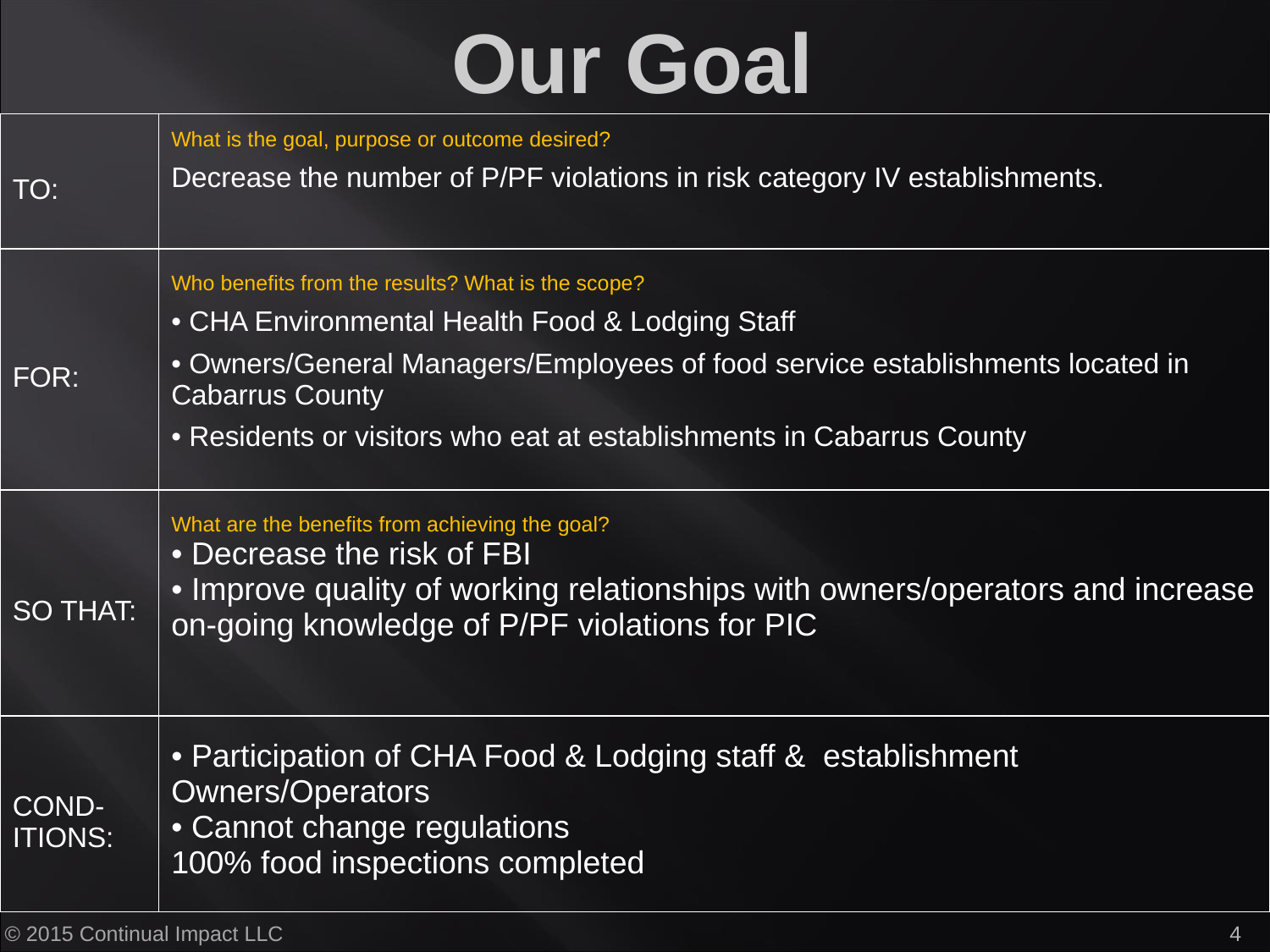

# Our Goal
| TO: | What is the goal, purpose or outcome desired? Decrease the number of P/PF violations in risk category IV establishments. |
| --- | --- |
| FOR: | Who benefits from the results? What is the scope? • CHA Environmental Health Food & Lodging Staff • Owners/General Managers/Employees of food service establishments located in Cabarrus County • Residents or visitors who eat at establishments in Cabarrus County |
| SO THAT: | What are the benefits from achieving the goal? • Decrease the risk of FBI • Improve quality of working relationships with owners/operators and increase on-going knowledge of P/PF violations for PIC |
| COND-ITIONS: | • Participation of CHA Food & Lodging staff & establishment Owners/Operators • Cannot change regulations 100% food inspections completed |
© 2015 Continual Impact LLC
4